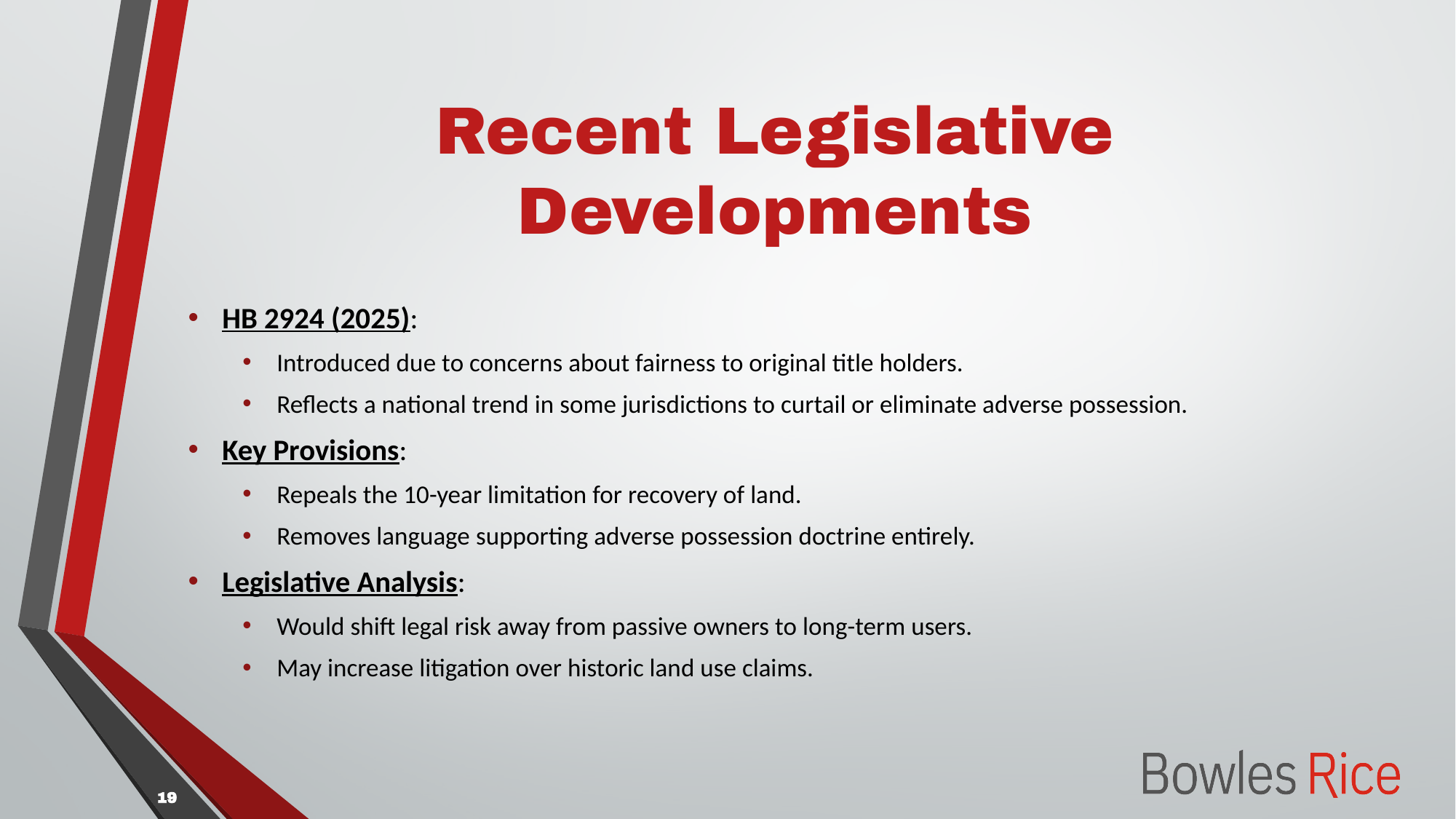

# Recent Legislative Developments
HB 2924 (2025):
Introduced due to concerns about fairness to original title holders.
Reflects a national trend in some jurisdictions to curtail or eliminate adverse possession.
Key Provisions:
Repeals the 10-year limitation for recovery of land.
Removes language supporting adverse possession doctrine entirely.
Legislative Analysis:
Would shift legal risk away from passive owners to long-term users.
May increase litigation over historic land use claims.
19